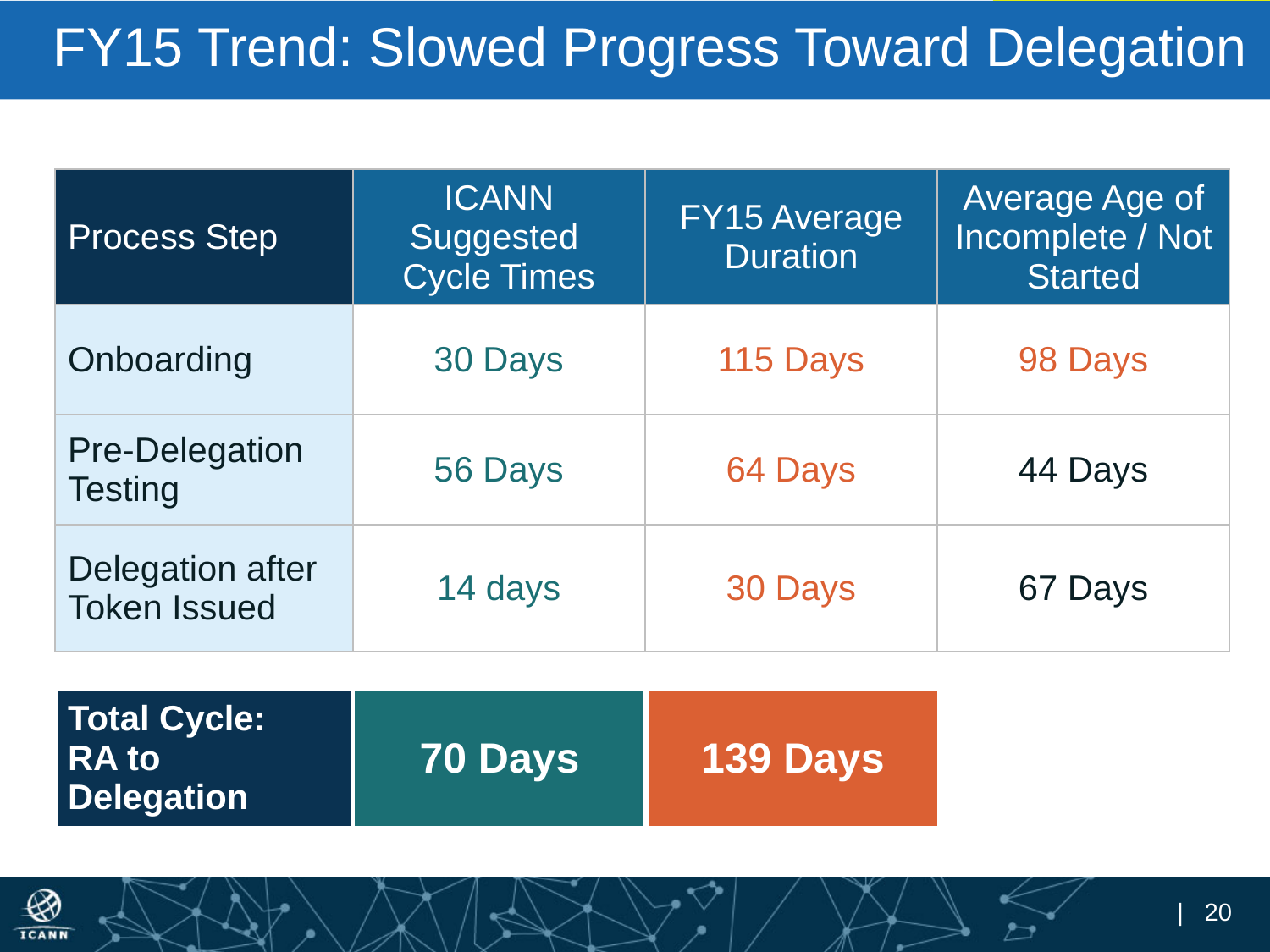

RW to Update #’s
# FY15 Trend: Slowed Progress Toward Delegation
| Process Step | ICANN Suggested Cycle Times | FY15 Average Duration | Average Age of Incomplete / Not Started |
| --- | --- | --- | --- |
| Onboarding | 30 Days | 115 Days | 98 Days |
| Pre-Delegation Testing | 56 Days | 64 Days | 44 Days |
| Delegation after Token Issued | 14 days | 30 Days | 67 Days |
| Total Cycle: RA to Delegation | 70 Days | 139 Days |
| --- | --- | --- |